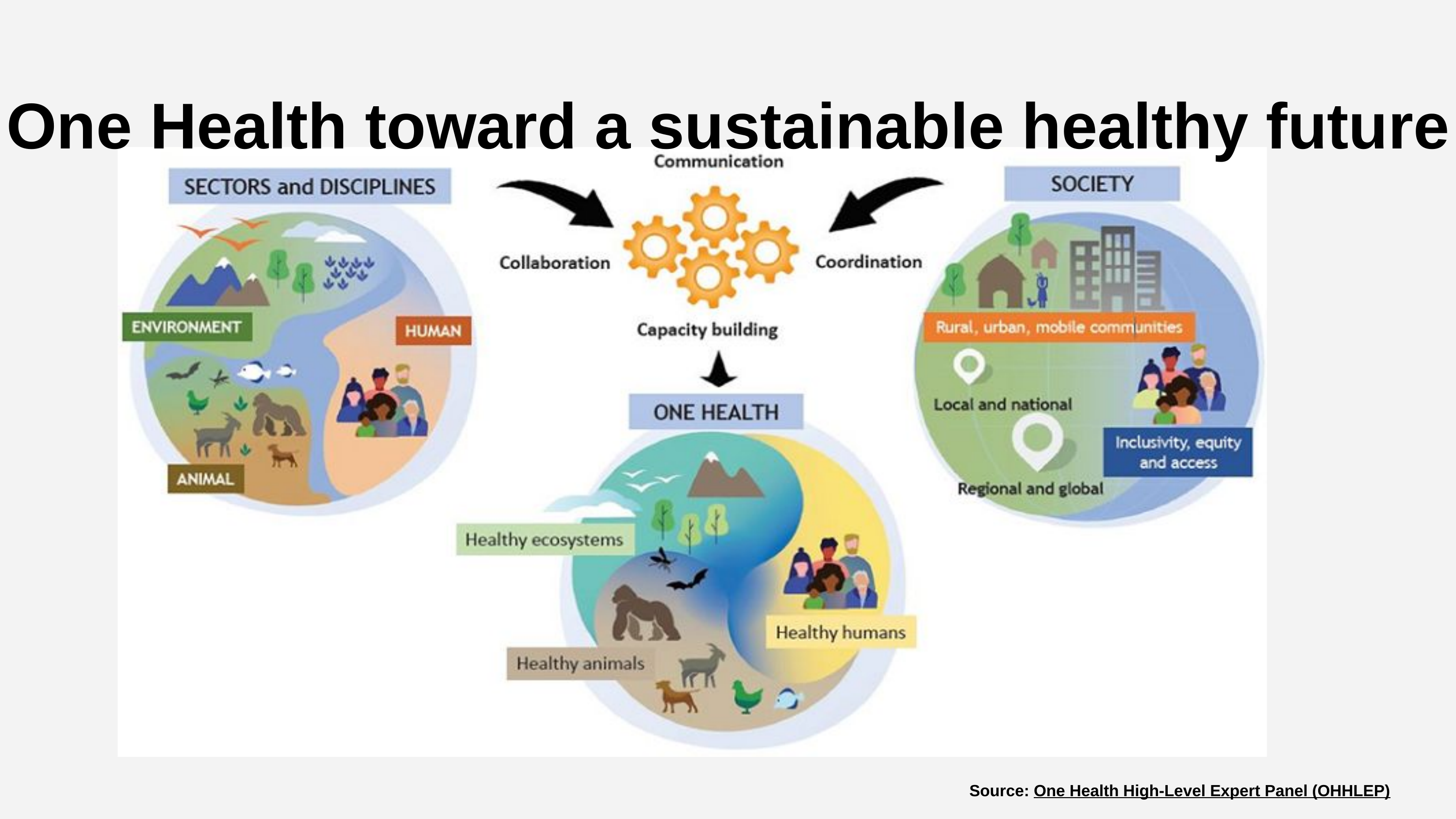

One Health toward a sustainable healthy future

Source: One Health High-Level Expert Panel (OHHLEP)